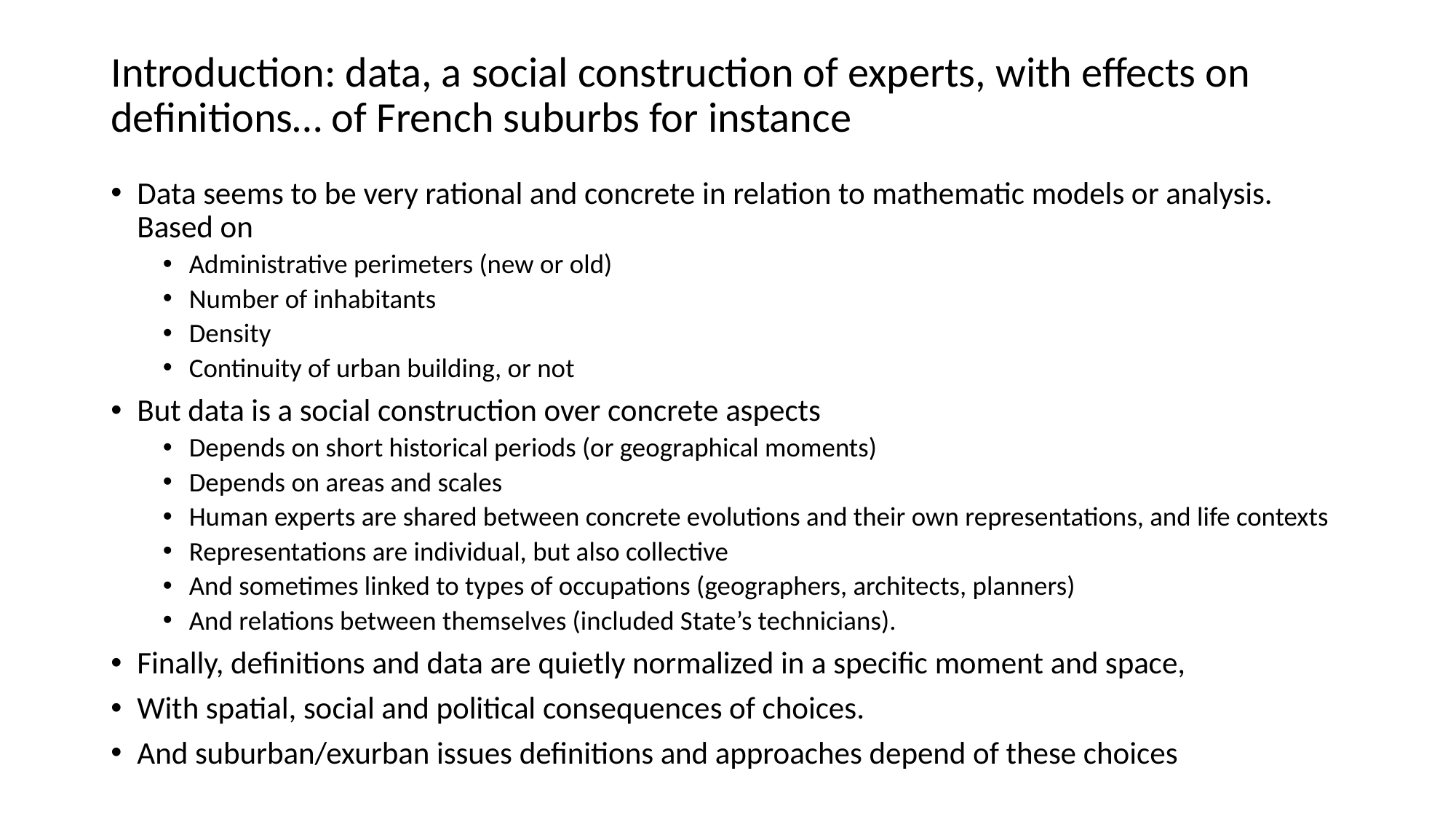

# Introduction: data, a social construction of experts, with effects on definitions… of French suburbs for instance
Data seems to be very rational and concrete in relation to mathematic models or analysis. Based on
Administrative perimeters (new or old)
Number of inhabitants
Density
Continuity of urban building, or not
But data is a social construction over concrete aspects
Depends on short historical periods (or geographical moments)
Depends on areas and scales
Human experts are shared between concrete evolutions and their own representations, and life contexts
Representations are individual, but also collective
And sometimes linked to types of occupations (geographers, architects, planners)
And relations between themselves (included State’s technicians).
Finally, definitions and data are quietly normalized in a specific moment and space,
With spatial, social and political consequences of choices.
And suburban/exurban issues definitions and approaches depend of these choices